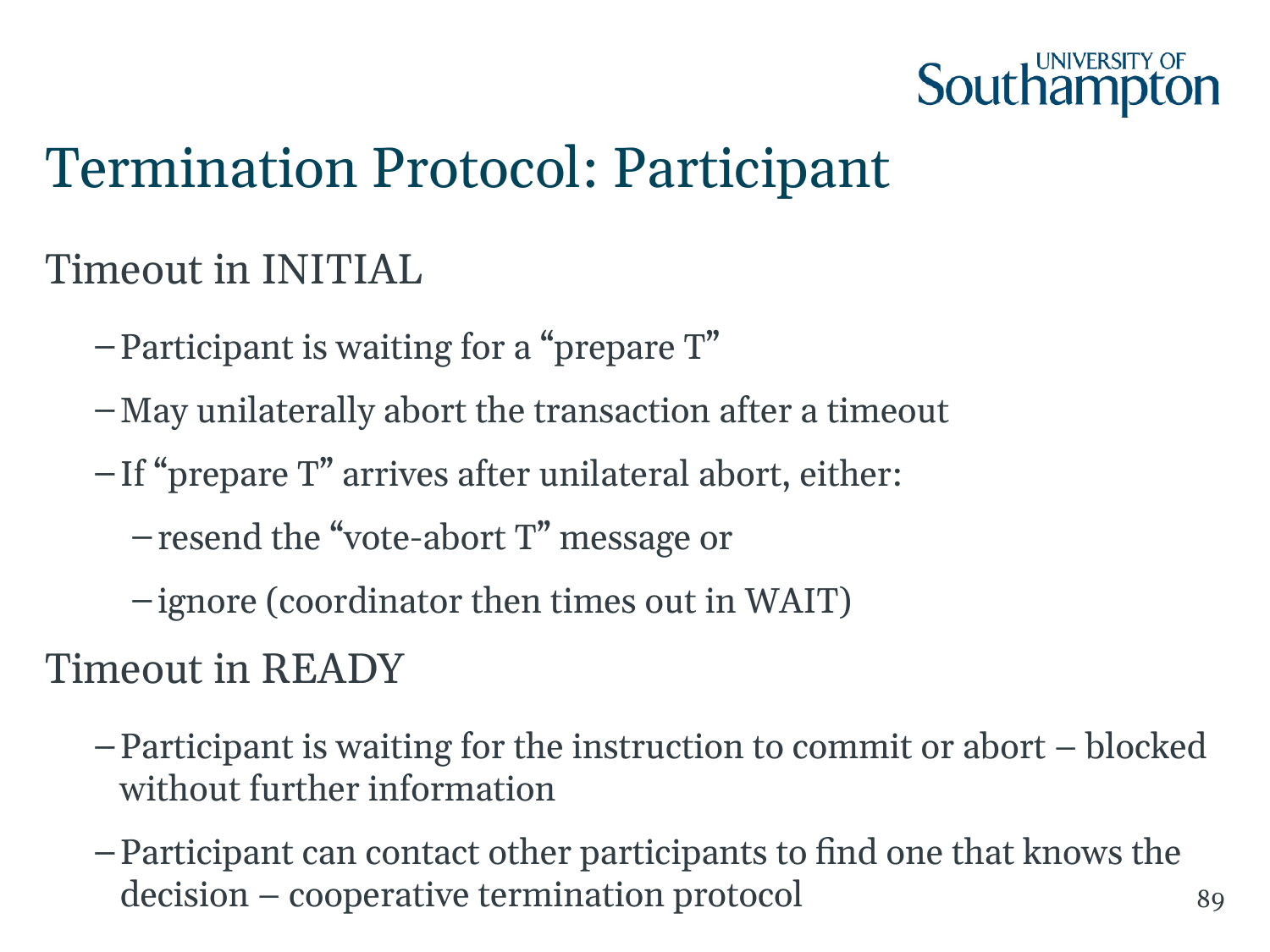

# Termination Protocol: Participant
Timeout in INITIAL
Participant is waiting for a “prepare T”
May unilaterally abort the transaction after a timeout
If “prepare T” arrives after unilateral abort, either:
resend the “vote-abort T” message or
ignore (coordinator then times out in WAIT)
Timeout in READY
Participant is waiting for the instruction to commit or abort – blocked without further information
Participant can contact other participants to find one that knows the decision – cooperative termination protocol
89